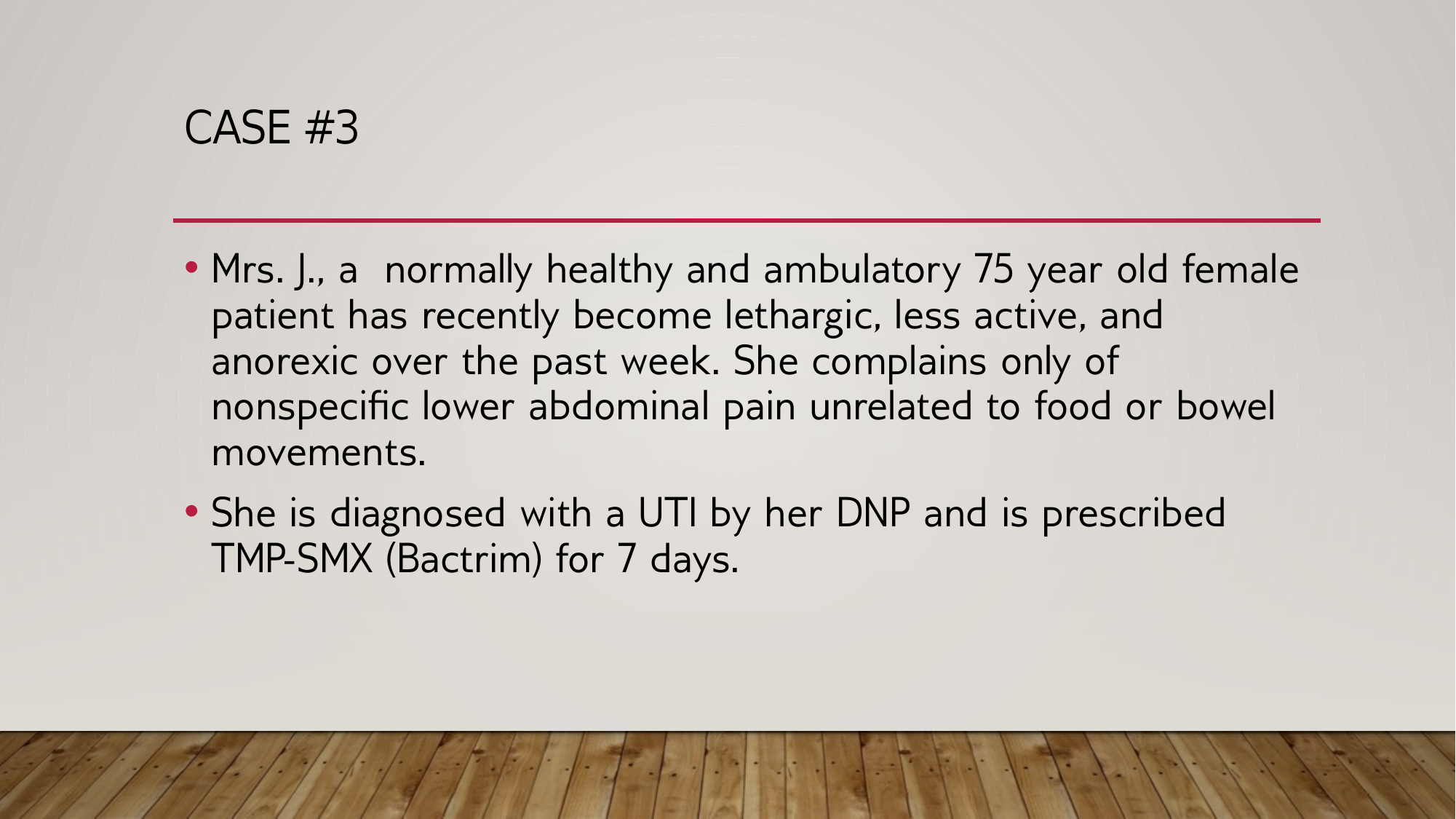

# Case #3
Mrs. J., a  normally healthy and ambulatory 75 year old female patient has recently become lethargic, less active, and anorexic over the past week. She complains only of nonspecific lower abdominal pain unrelated to food or bowel movements.
She is diagnosed with a UTI by her DNP and is prescribed TMP-SMX (Bactrim) for 7 days.